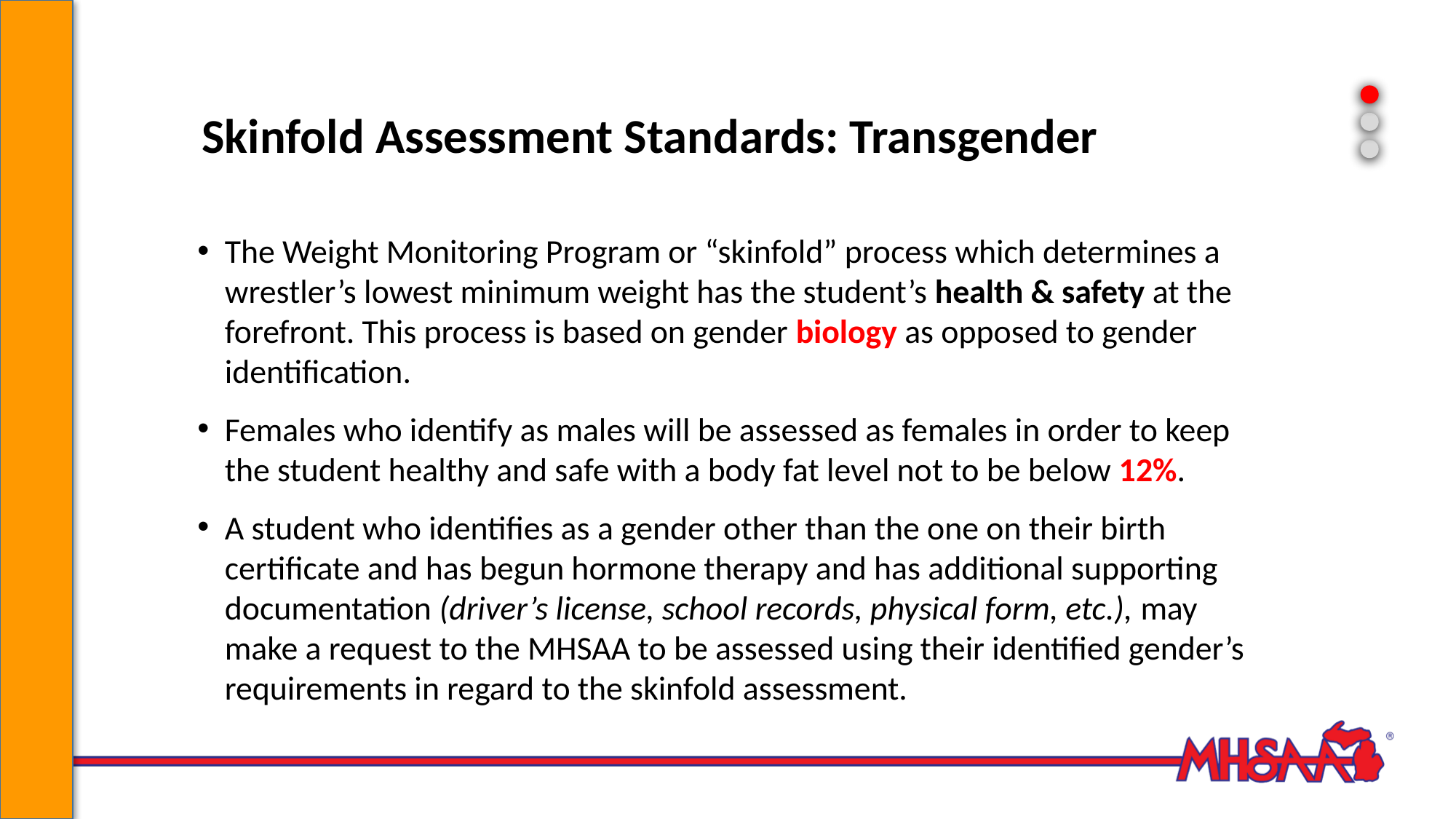

# Skinfold Assessment Standards: Transgender

The Weight Monitoring Program or “skinfold” process which determines a wrestler’s lowest minimum weight has the student’s health & safety at the forefront. This process is based on gender biology as opposed to gender identification.
Females who identify as males will be assessed as females in order to keep the student healthy and safe with a body fat level not to be below 12%.
A student who identifies as a gender other than the one on their birth certificate and has begun hormone therapy and has additional supporting documentation (driver’s license, school records, physical form, etc.), may make a request to the MHSAA to be assessed using their identified gender’s requirements in regard to the skinfold assessment.